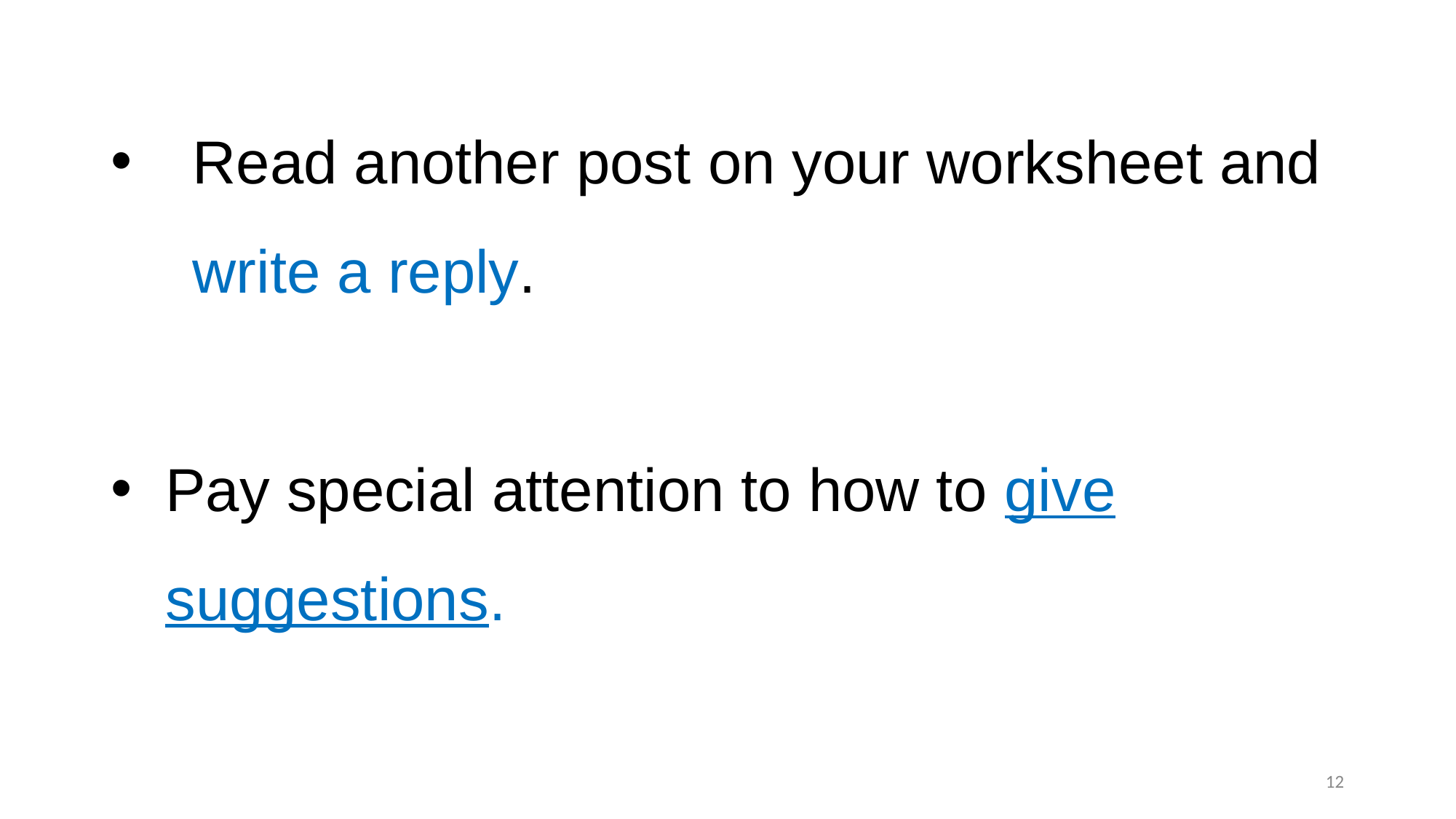

Read another post on your worksheet and write a reply.

Pay special attention to how to give suggestions.

12